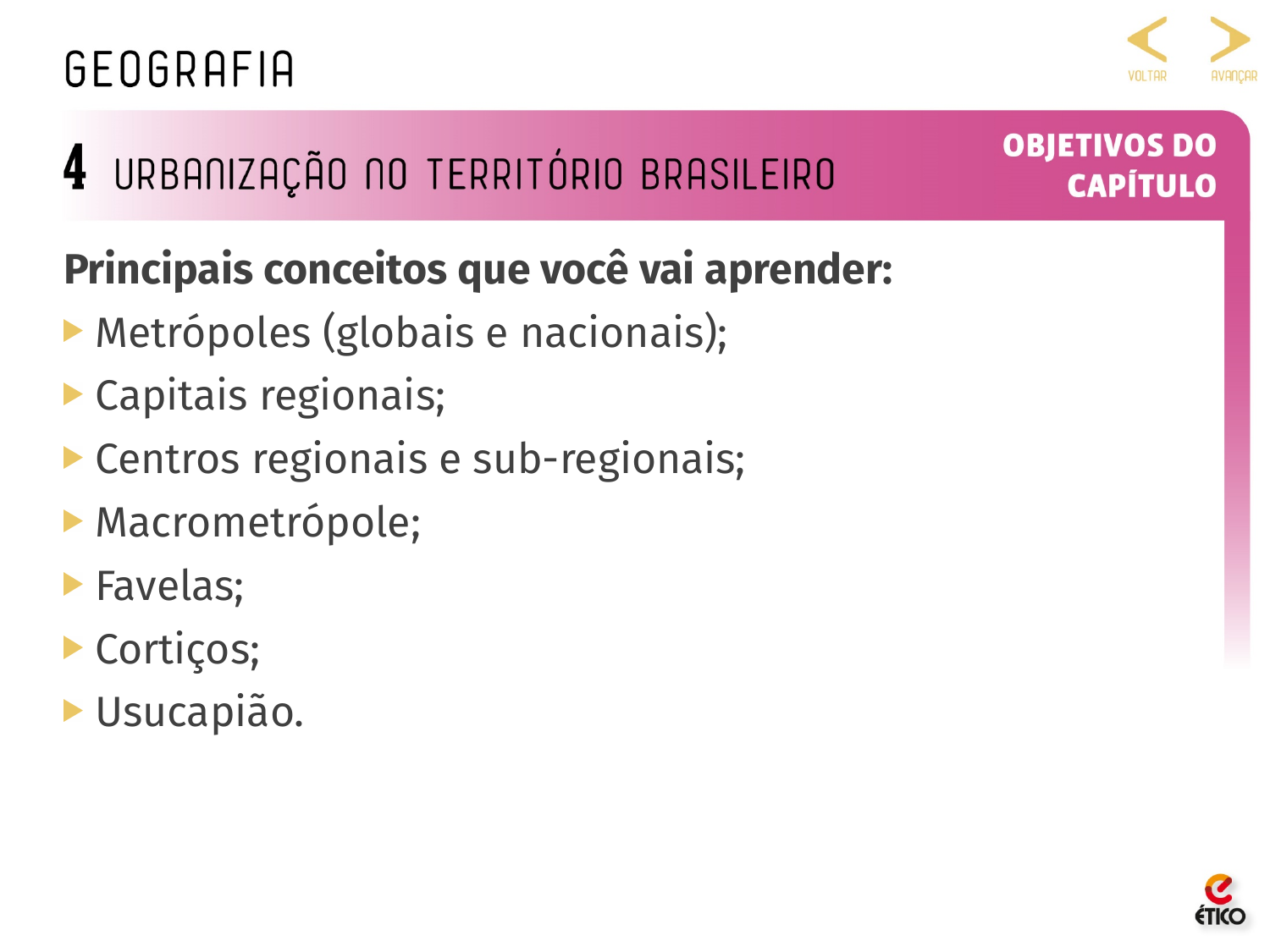

Principais conceitos que você vai aprender:
Metrópoles (globais e nacionais);
Capitais regionais;
Centros regionais e sub-regionais;
Macrometrópole;
Favelas;
Cortiços;
Usucapião.